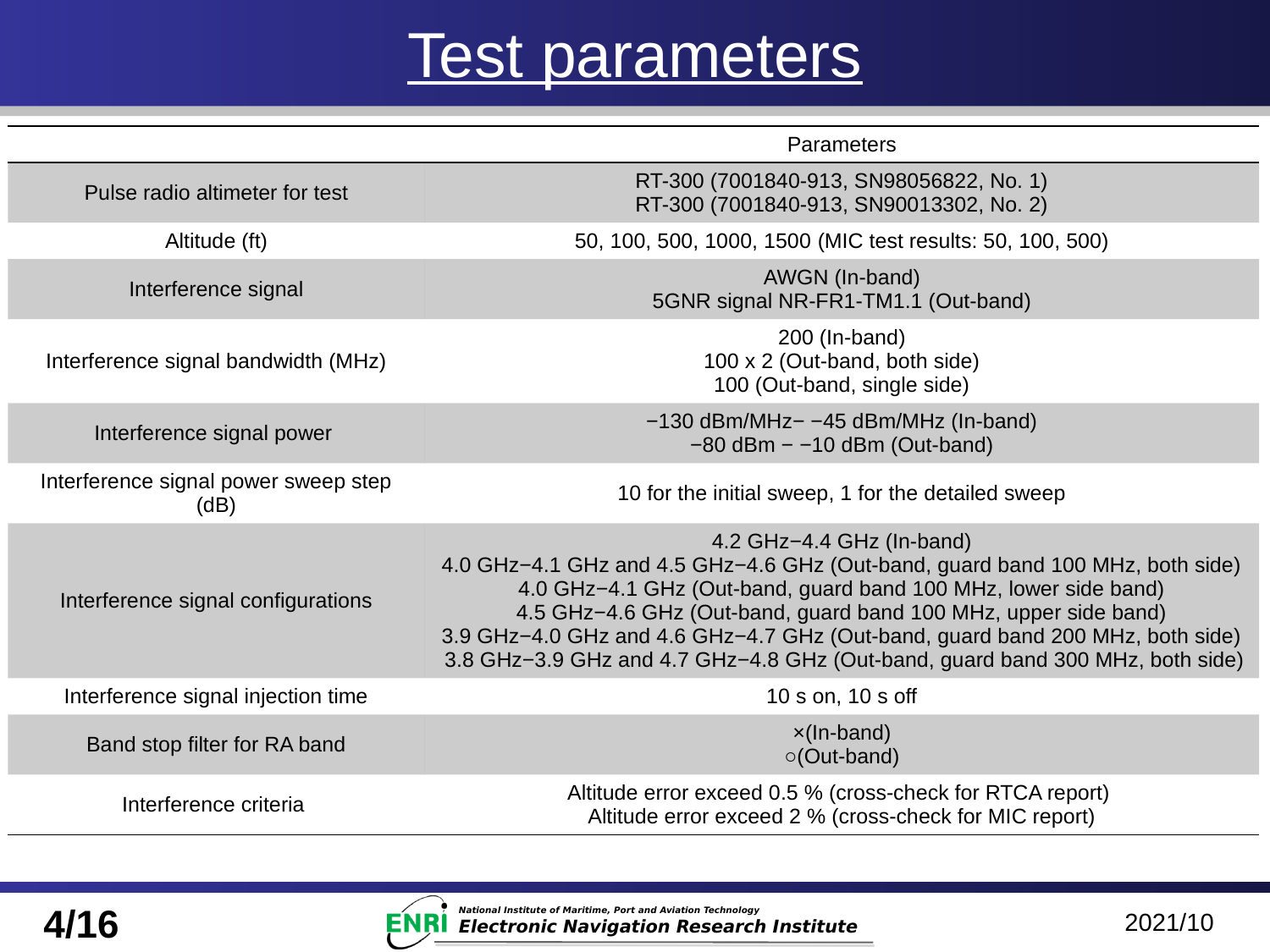

# Test parameters
|  | Parameters |
| --- | --- |
| Pulse radio altimeter for test | RT-300 (7001840-913, SN98056822, No. 1) RT-300 (7001840-913, SN90013302, No. 2) |
| Altitude (ft) | 50, 100, 500, 1000, 1500 (MIC test results: 50, 100, 500) |
| Interference signal | AWGN (In-band) 5GNR signal NR-FR1-TM1.1 (Out-band) |
| Interference signal bandwidth (MHz) | 200 (In-band) 100 x 2 (Out-band, both side) 100 (Out-band, single side) |
| Interference signal power | −130 dBm/MHz− −45 dBm/MHz (In-band) −80 dBm − −10 dBm (Out-band) |
| Interference signal power sweep step (dB) | 10 for the initial sweep, 1 for the detailed sweep |
| Interference signal configurations | 4.2 GHz−4.4 GHz (In-band) 4.0 GHz−4.1 GHz and 4.5 GHz−4.6 GHz (Out-band, guard band 100 MHz, both side) 4.0 GHz−4.1 GHz (Out-band, guard band 100 MHz, lower side band) 4.5 GHz−4.6 GHz (Out-band, guard band 100 MHz, upper side band) 3.9 GHz−4.0 GHz and 4.6 GHz−4.7 GHz (Out-band, guard band 200 MHz, both side) 3.8 GHz−3.9 GHz and 4.7 GHz−4.8 GHz (Out-band, guard band 300 MHz, both side) |
| Interference signal injection time | 10 s on, 10 s off |
| Band stop filter for RA band | ×(In-band) ○(Out-band) |
| Interference criteria | Altitude error exceed 0.5 % (cross-check for RTCA report) Altitude error exceed 2 % (cross-check for MIC report) |